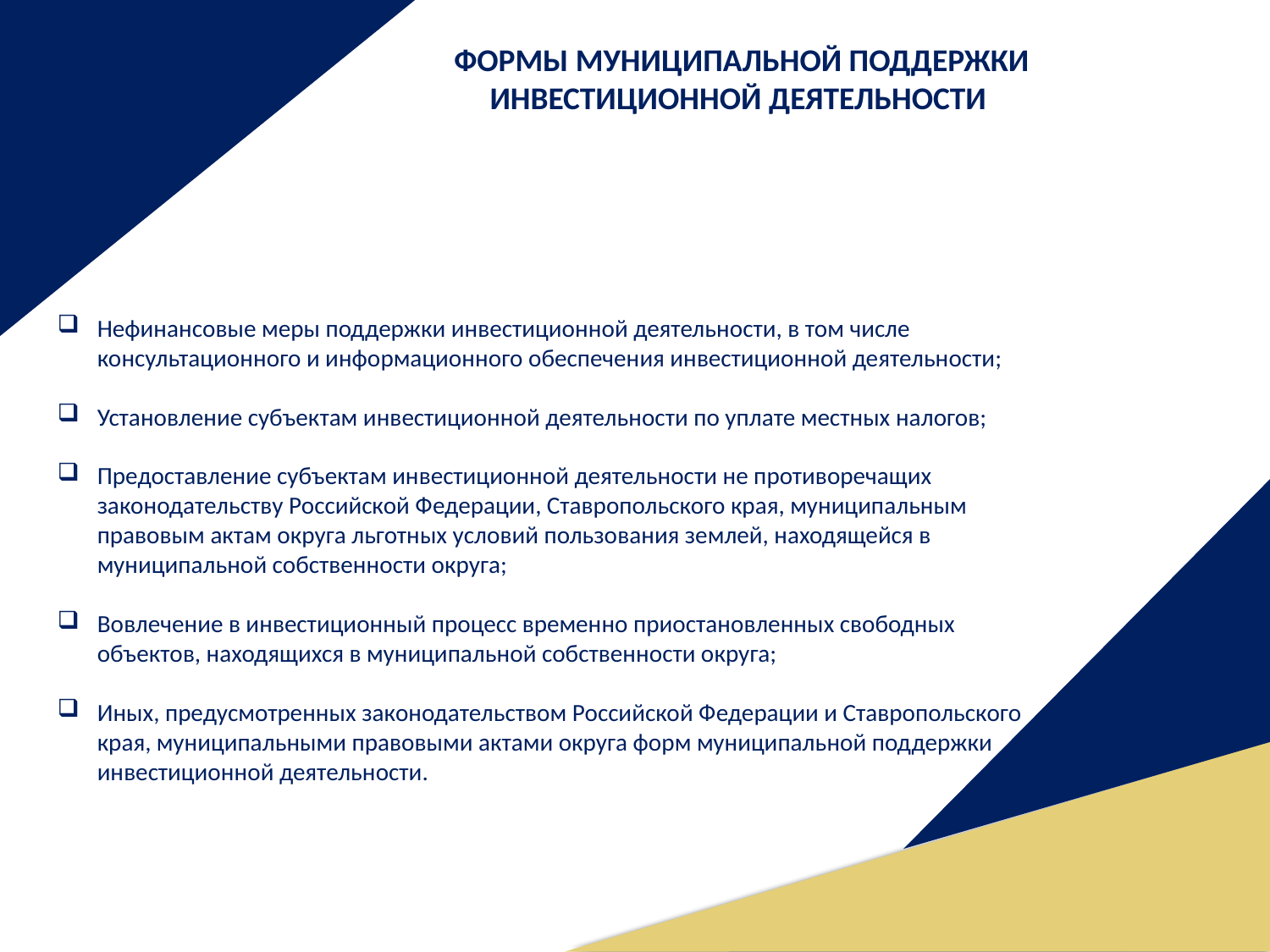

ФОРМЫ МУНИЦИПАЛЬНОЙ ПОДДЕРЖКИ ИНВЕСТИЦИОННОЙ ДЕЯТЕЛЬНОСТИ
Нефинансовые меры поддержки инвестиционной деятельности, в том числе консультационного и информационного обеспечения инвестиционной деятельности;

Установление субъектам инвестиционной деятельности по уплате местных налогов;

Предоставление субъектам инвестиционной деятельности не противоречащих законодательству Российской Федерации, Ставропольского края, муниципальным правовым актам округа льготных условий пользования землей, находящейся в муниципальной собственности округа;

Вовлечение в инвестиционный процесс временно приостановленных свободных объектов, находящихся в муниципальной собственности округа;

Иных, предусмотренных законодательством Российской Федерации и Ставропольского края, муниципальными правовыми актами округа форм муниципальной поддержки инвестиционной деятельности.